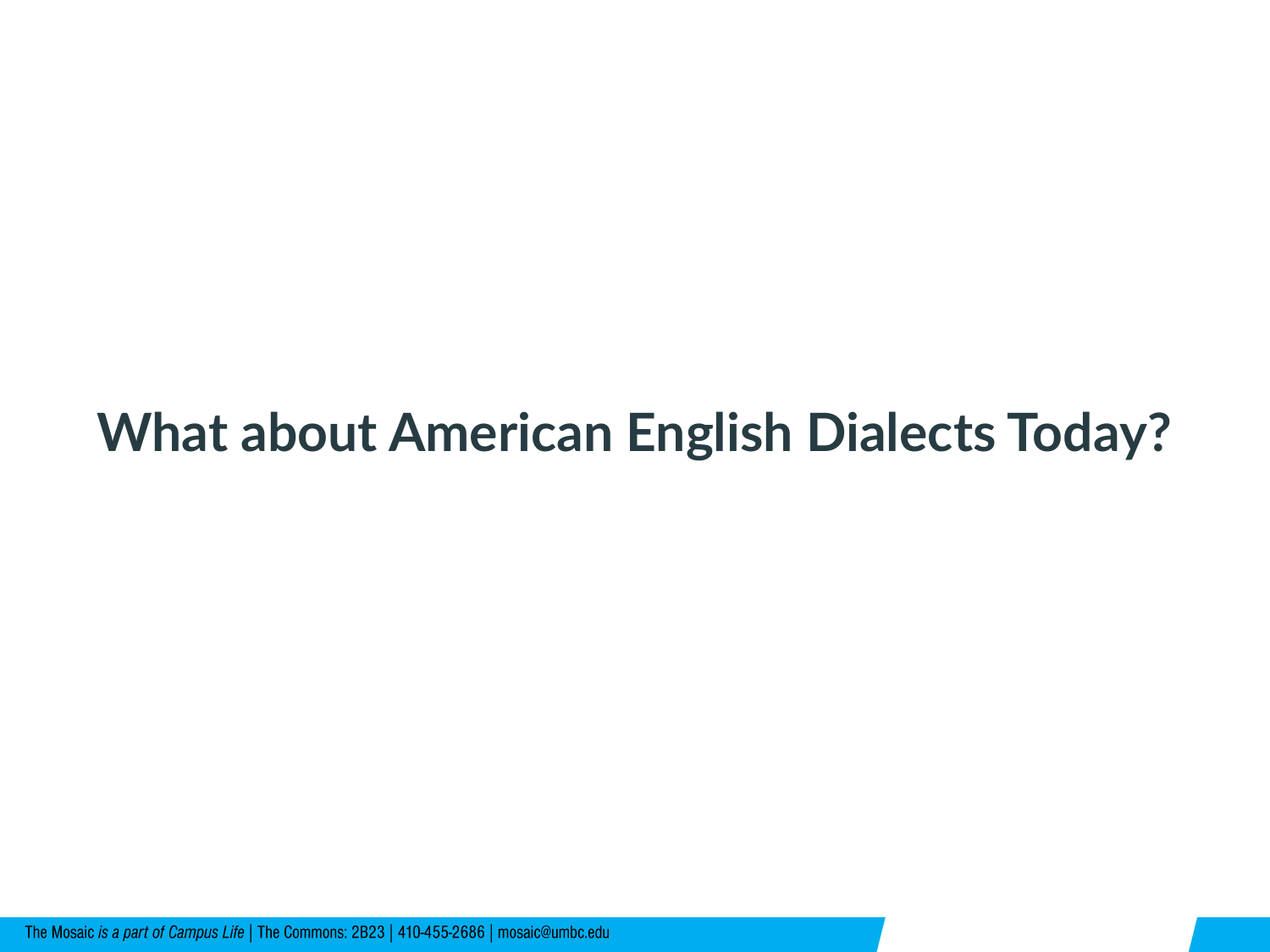

# What about American English Dialects Today?